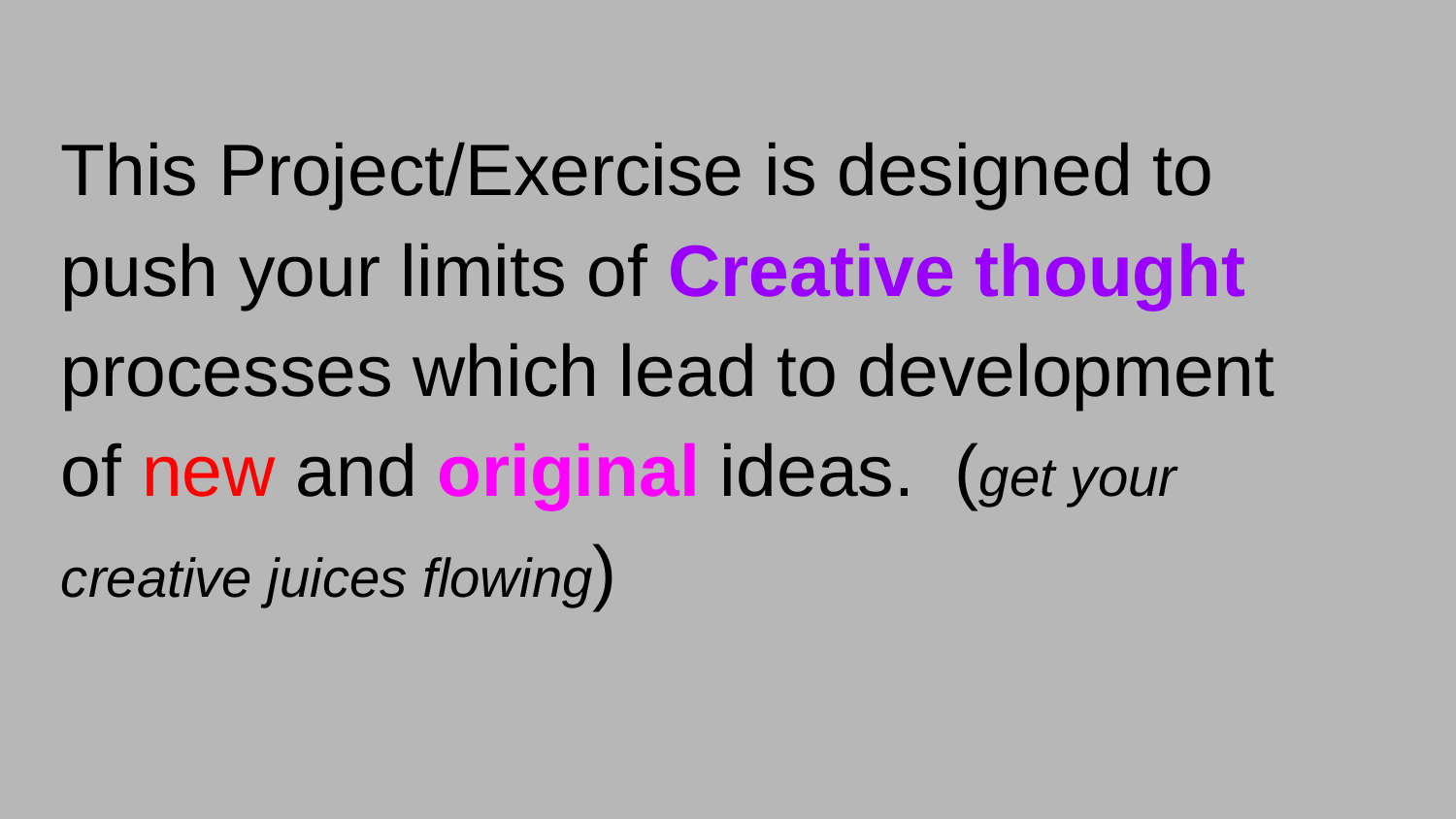

This Project/Exercise is designed to push your limits of Creative thought processes which lead to development of new and original ideas.  (get your creative juices flowing)